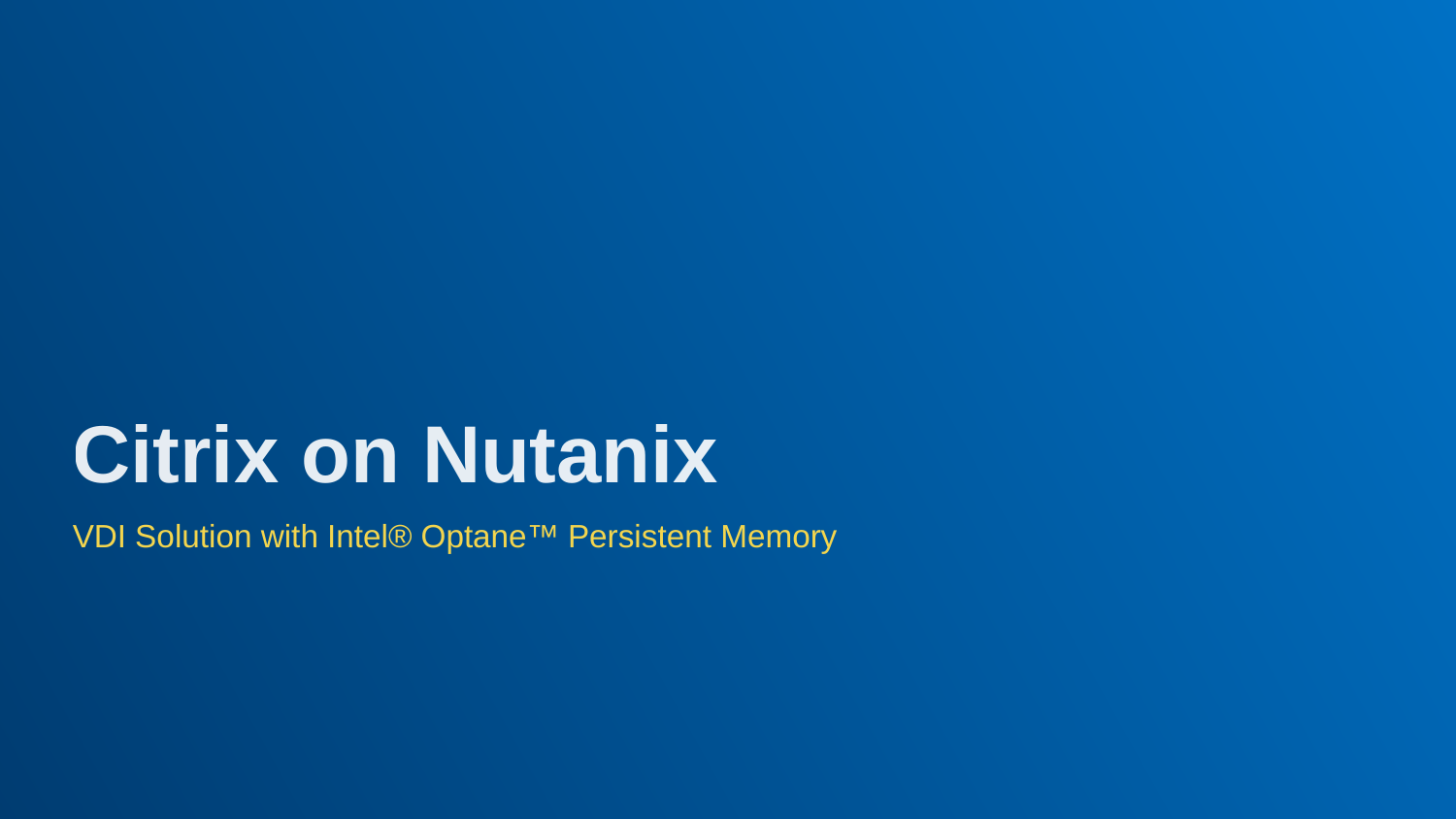

# Citrix on Nutanix
VDI Solution with Intel® Optane™ Persistent Memory